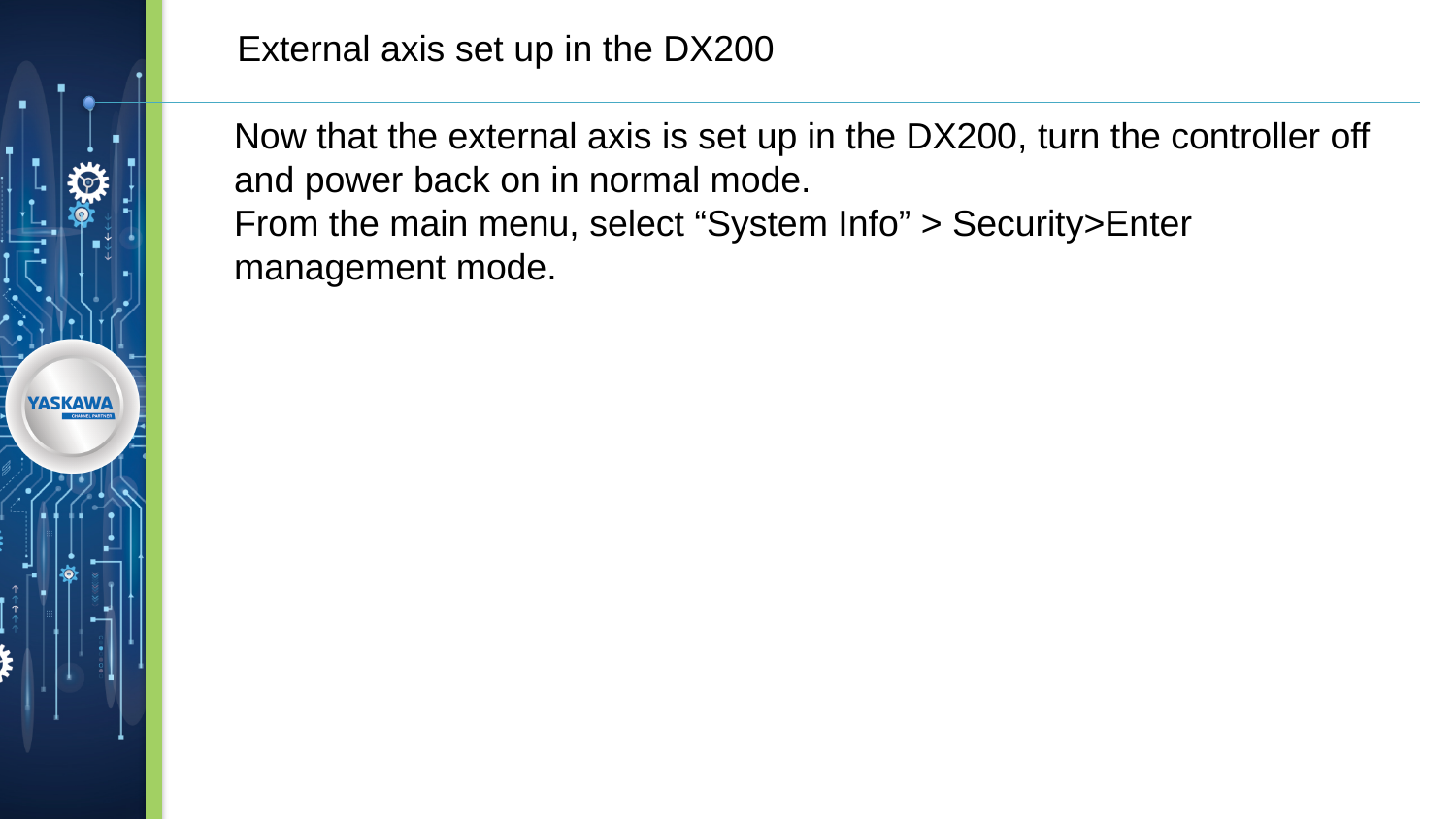

External axis set up in the DX200

Now that the external axis is set up in the DX200, turn the controller off and power back on in normal mode.
From the main menu, select “System Info” > Security>Enter management mode.